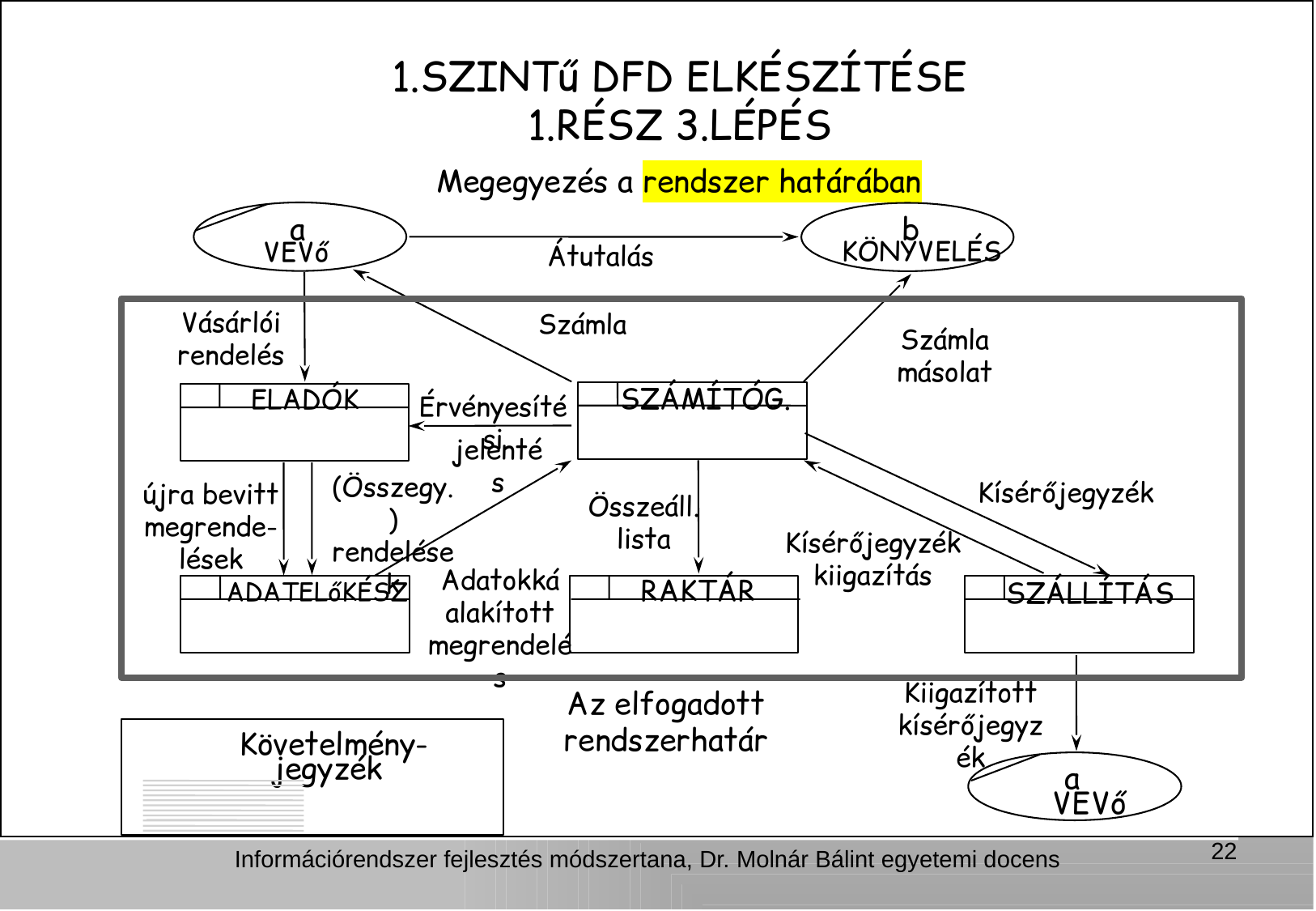

1.SZINTű DFD ELKÉSZÍTÉSE
1.RÉSZ 3.LÉPÉS
Megegyezés a rendszer határában

b
a
KÖNYVELÉS
VEVő

Átutalás

Vásárlói
rendelés
Számla
Számla
másolat
SZÁMÍTÓG.
ELADÓK

Érvényesítési

jelentés

(Összegy.)
rendelések
Kísérőjegyzék
újra bevitt megrende-
lések
Összeáll.
lista
Kísérőjegyzék
kiigazítás
Adatokká
alakított
megrendelés
RAKTÁR
SZÁLLÍTÁS

ADATELőKÉSZ

Kiigazított
kísérőjegyzék
Az elfogadott rendszerhatár

Követelmény-
jegyzék

a

VEVő

22
Információrendszer fejlesztés módszertana, Dr. Molnár Bálint egyetemi docens